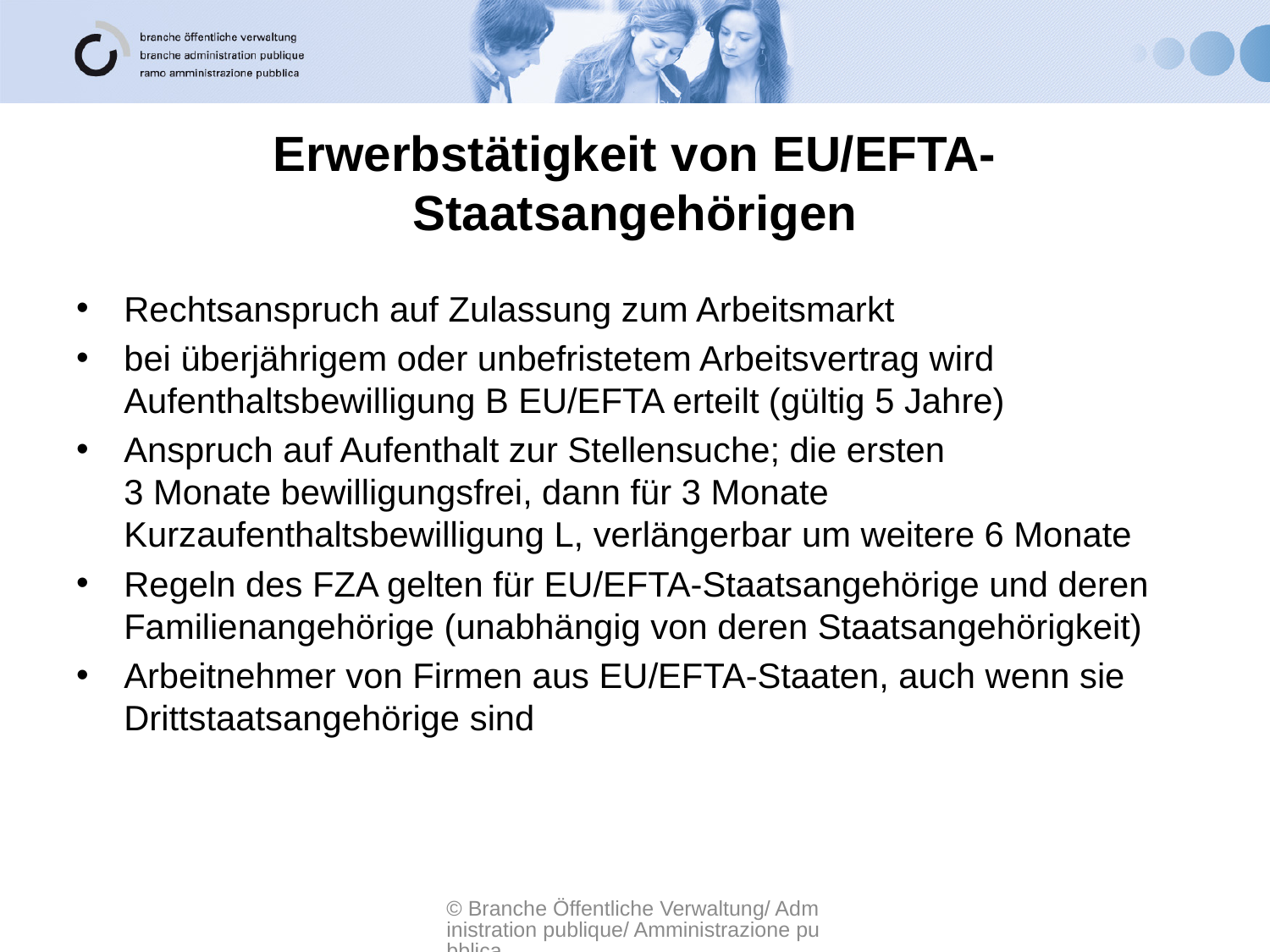

# Erwerbstätigkeit von EU/EFTA-Staatsangehörigen

Rechtsanspruch auf Zulassung zum Arbeitsmarkt
bei überjährigem oder unbefristetem Arbeitsvertrag wird Aufenthaltsbewilligung B EU/EFTA erteilt (gültig 5 Jahre)
Anspruch auf Aufenthalt zur Stellensuche; die ersten
3 Monate bewilligungsfrei, dann für 3 Monate Kurzaufenthaltsbewilligung L, verlängerbar um weitere 6 Monate
Regeln des FZA gelten für EU/EFTA-Staatsangehörige und deren Familienangehörige (unabhängig von deren Staatsangehörigkeit)
Arbeitnehmer von Firmen aus EU/EFTA-Staaten, auch wenn sie Drittstaatsangehörige sind
© Branche Öffentliche Verwaltung/ Administration publique/ Amministrazione pubblica